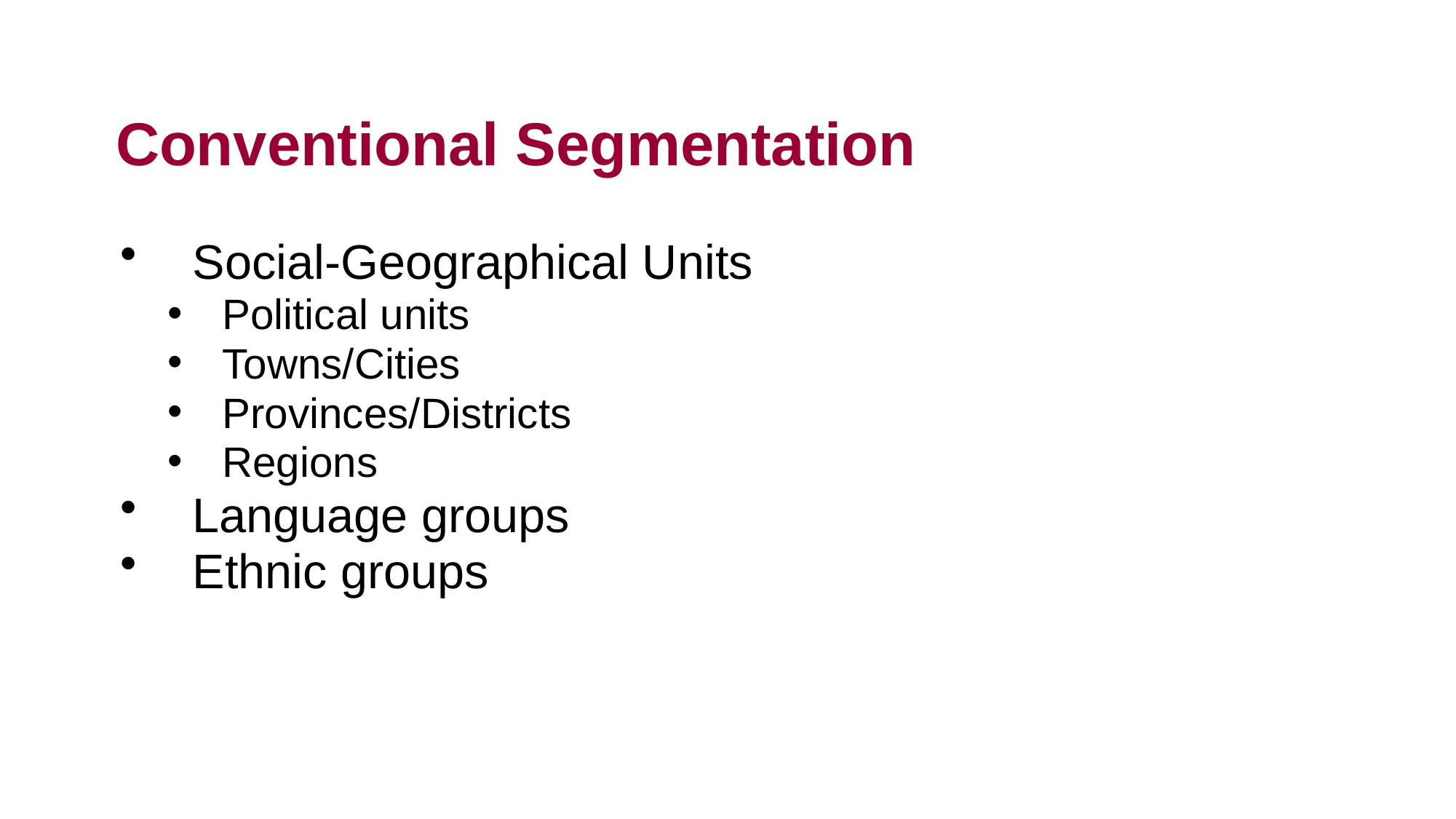

# Conventional Segmentation
Social-Geographical Units
Political units
Towns/Cities
Provinces/Districts
Regions
Language groups
Ethnic groups